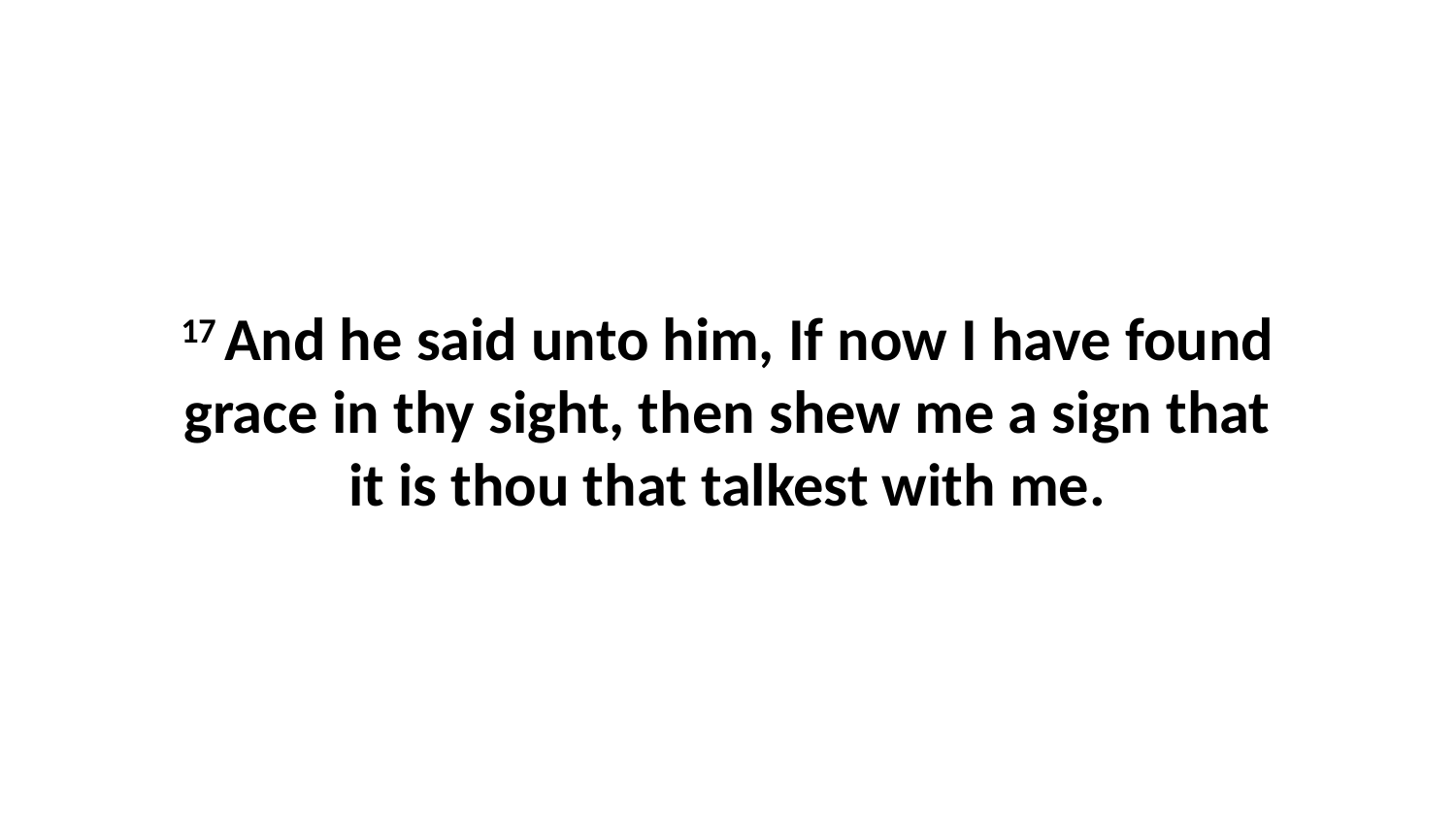

17 And he said unto him, If now I have found grace in thy sight, then shew me a sign that it is thou that talkest with me.